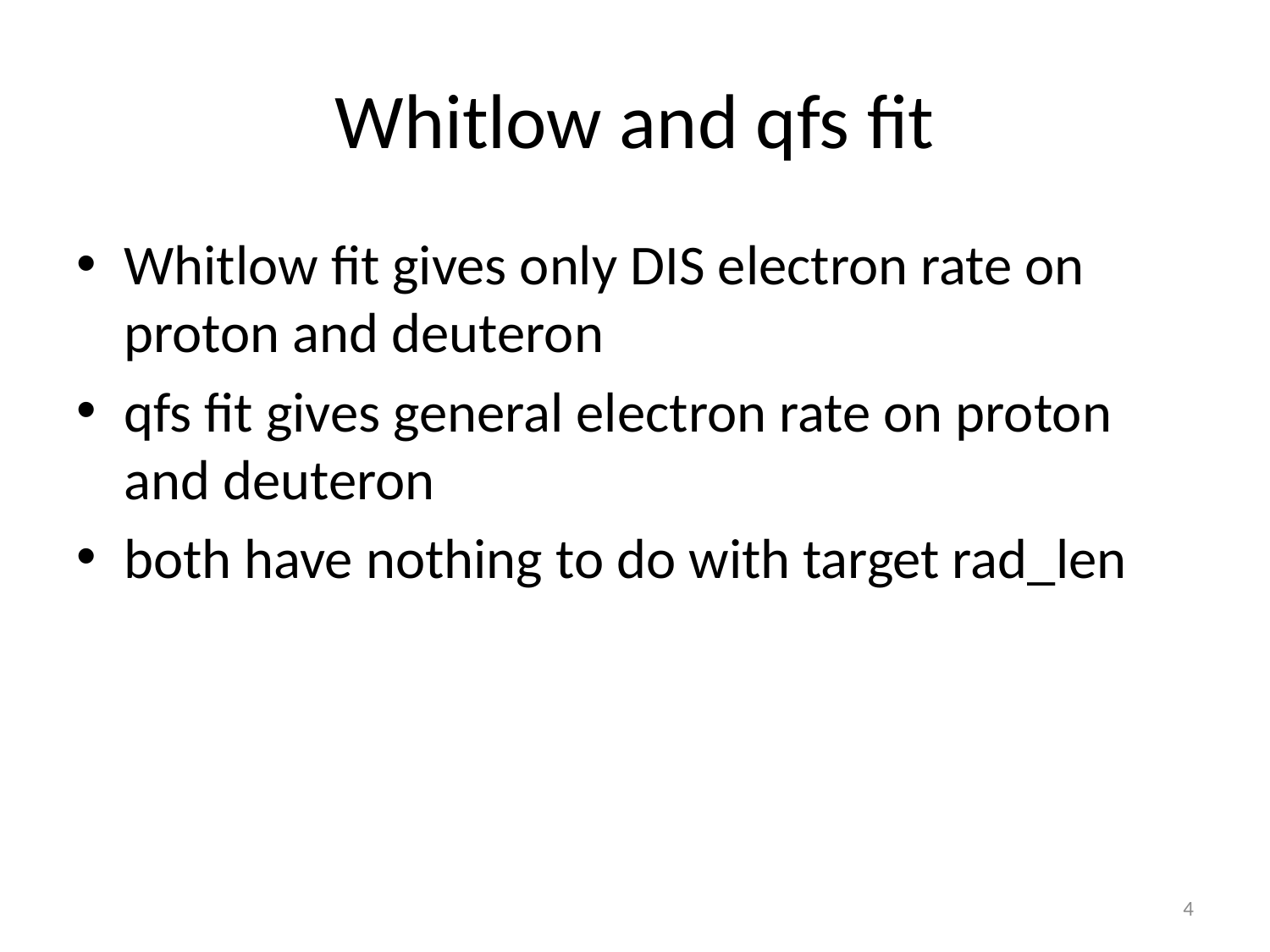

# Whitlow and qfs fit
Whitlow fit gives only DIS electron rate on proton and deuteron
qfs fit gives general electron rate on proton and deuteron
both have nothing to do with target rad_len
4